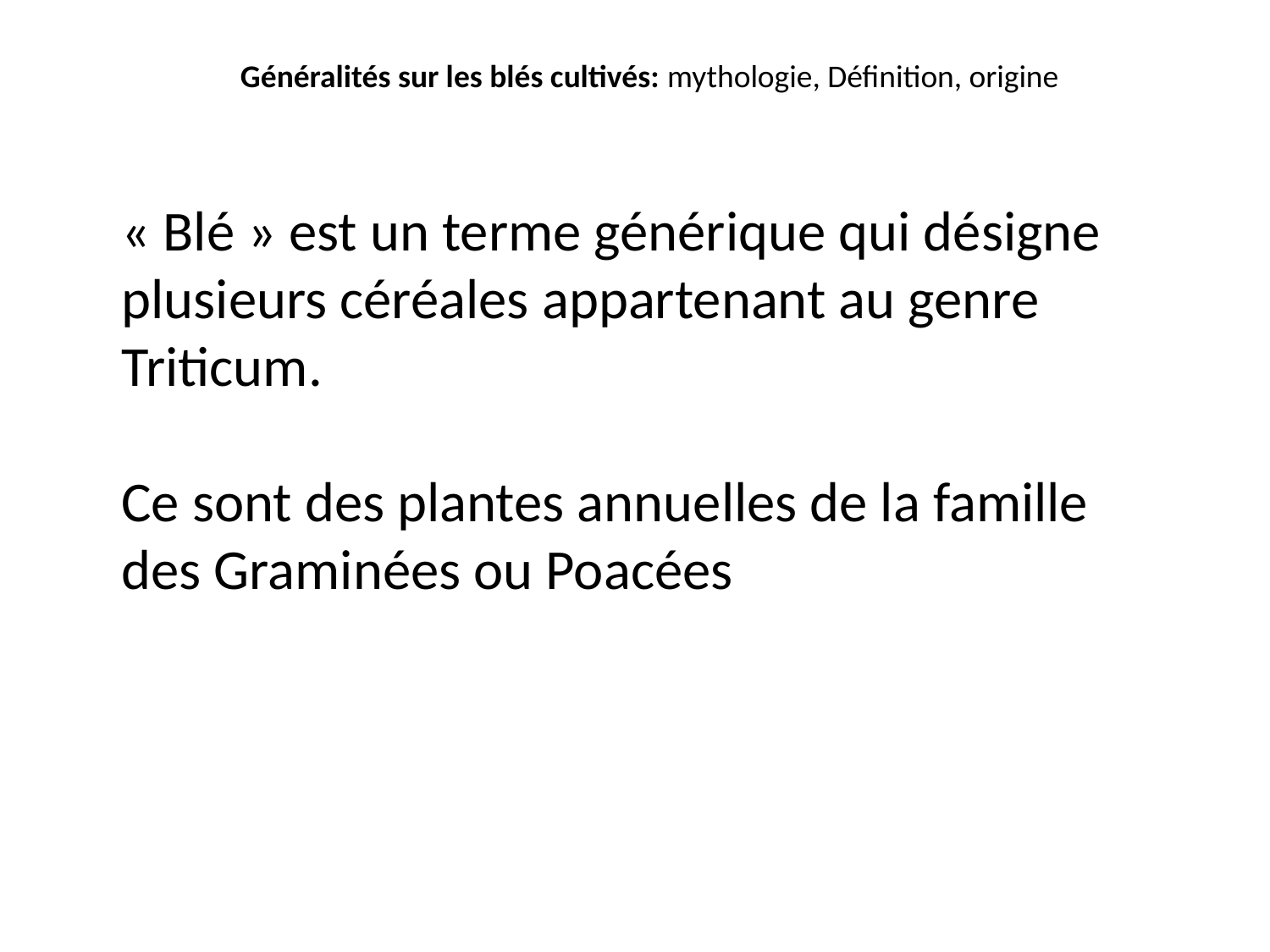

Généralités sur les blés cultivés: mythologie, Définition, origine

« Blé » est un terme générique qui désigne plusieurs céréales appartenant au genre Triticum.

Ce sont des plantes annuelles de la famille des Graminées ou Poacées